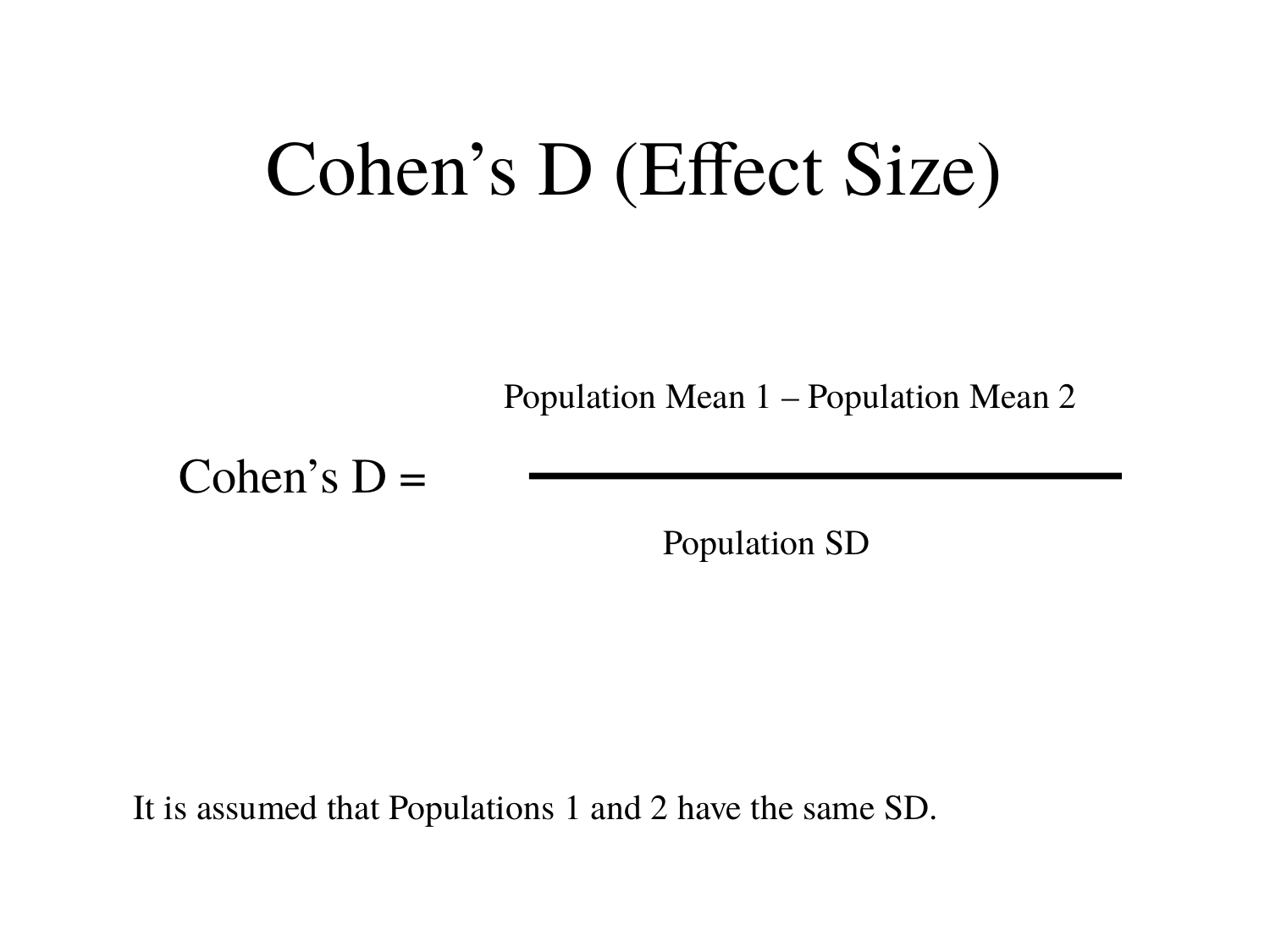

# Cohen’s D (Effect Size)
Population Mean 1 – Population Mean 2
Cohen’s D =

Population SD
It is assumed that Populations 1 and 2 have the same SD.